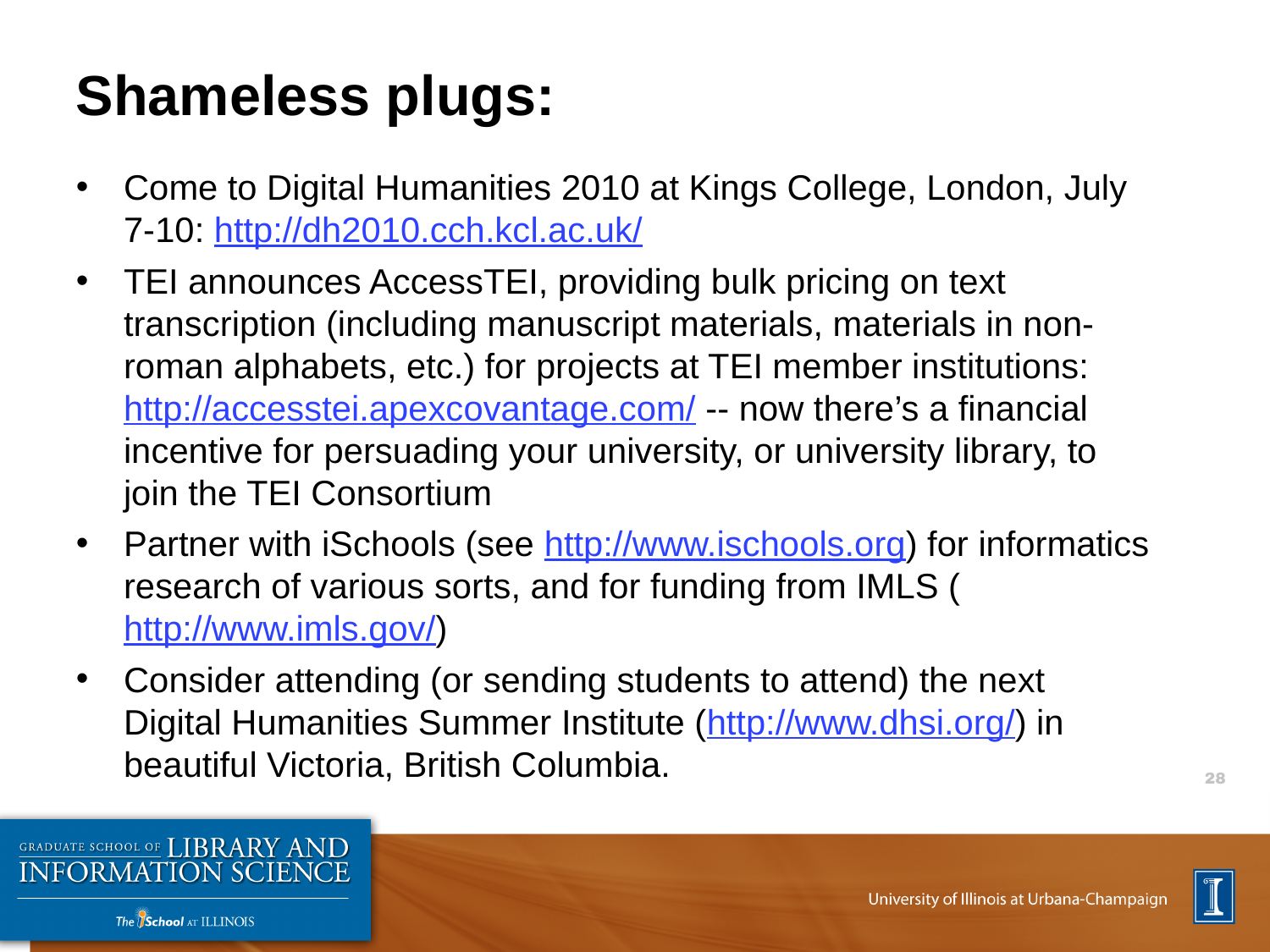

# Shameless plugs:
Come to Digital Humanities 2010 at Kings College, London, July 7-10: http://dh2010.cch.kcl.ac.uk/
TEI announces AccessTEI, providing bulk pricing on text transcription (including manuscript materials, materials in non-roman alphabets, etc.) for projects at TEI member institutions: http://accesstei.apexcovantage.com/ -- now there’s a financial incentive for persuading your university, or university library, to join the TEI Consortium
Partner with iSchools (see http://www.ischools.org) for informatics research of various sorts, and for funding from IMLS (http://www.imls.gov/)
Consider attending (or sending students to attend) the next Digital Humanities Summer Institute (http://www.dhsi.org/) in beautiful Victoria, British Columbia.